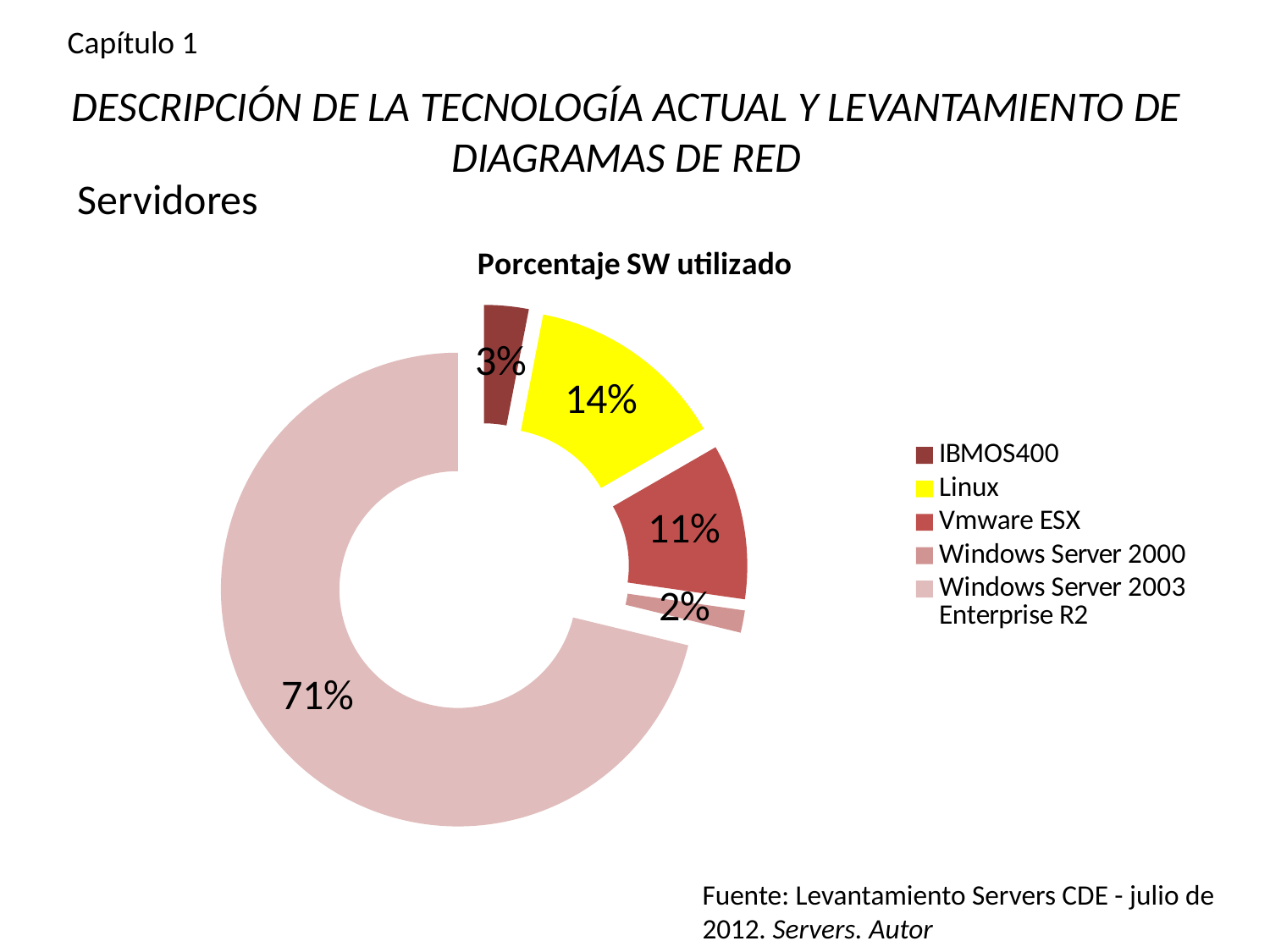

Capítulo 1
# DESCRIPCIÓN DE LA TECNOLOGÍA ACTUAL Y LEVANTAMIENTO DE DIAGRAMAS DE RED
Servidores

### Chart: Porcentaje SW utilizado

| Category | Total |
|---|---|
| IBMOS400 | 2.0 |
| Linux | 9.0 |
| Vmware ESX | 7.0 |
| Windows Server 2000 | 1.0 |
| Windows Server 2003 Enterprise R2 | 47.0 |
Fuente: Levantamiento Servers CDE - julio de 2012. Servers. Autor